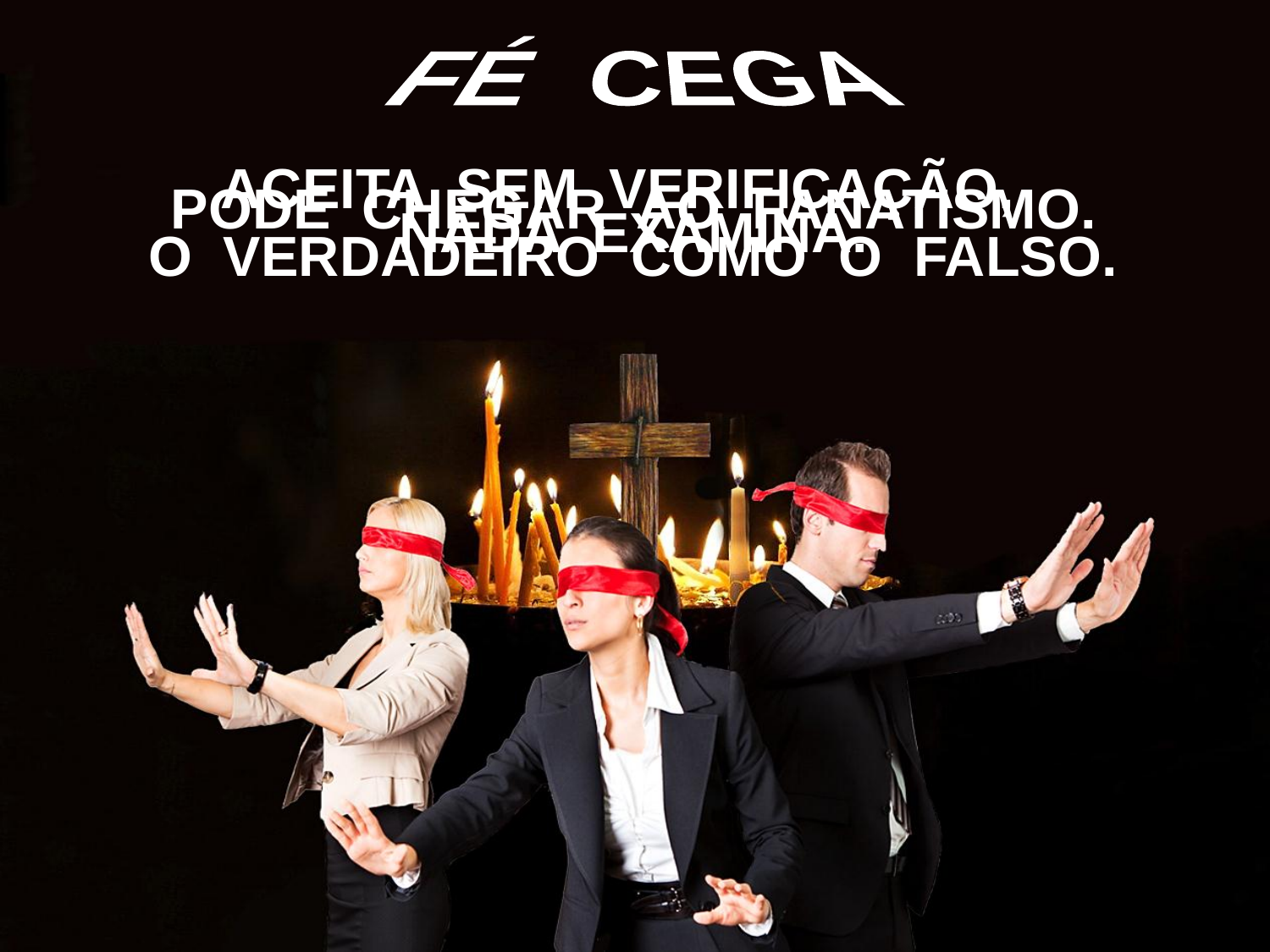

FÉ  CEGA
ACEITA  SEM  VERIFICAÇÃO,
O  VERDADEIRO  COMO  O  FALSO.
PODE  CHEGAR  AO  FANATISMO.
NADA  EXAMINA.